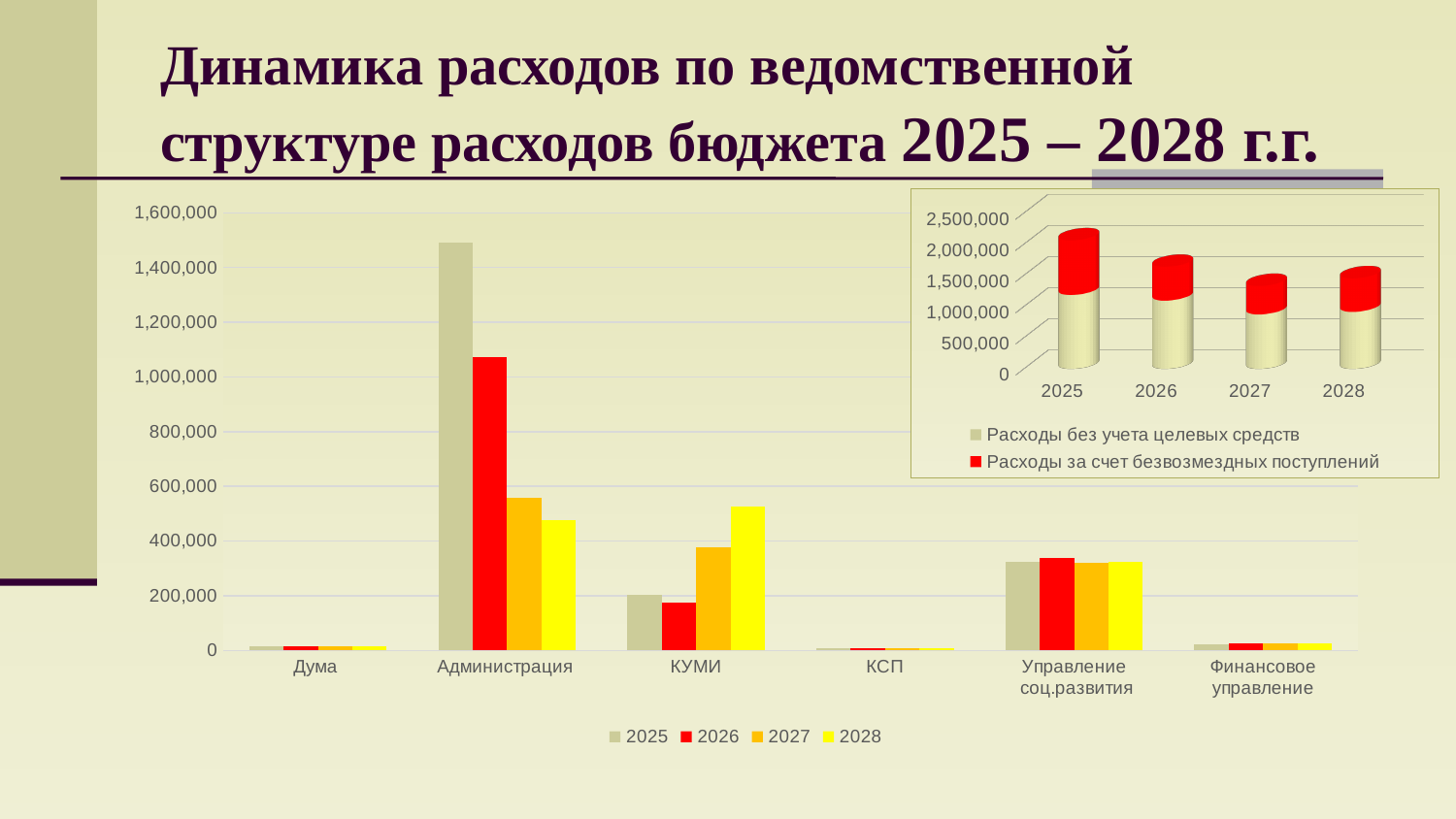

# Динамика расходов по ведомственной структуре расходов бюджета 2025 – 2028 г.г.

[unsupported chart]

### Chart

| Category | 2025 | 2026 | 2027 | 2028 |
|---|---|---|---|---|
| Дума  | 14175.0 | 14285.0 | 14248.0 | 14250.0 |
| Администрация  | 1491625.0 | 1074094.0 | 556767.0 | 475739.0 |
| КУМИ | 203638.0 | 175559.0 | 376069.0 | 527428.0 |
| КСП | 7527.0 | 9064.0 | 9031.0 | 9031.0 |
| Управление
 соц.развития | 323217.0 | 338358.0 | 321787.0 | 323221.0 |
| Финансовое
 управление  | 22640.0 | 26928.0 | 26808.0 | 26684.0 |